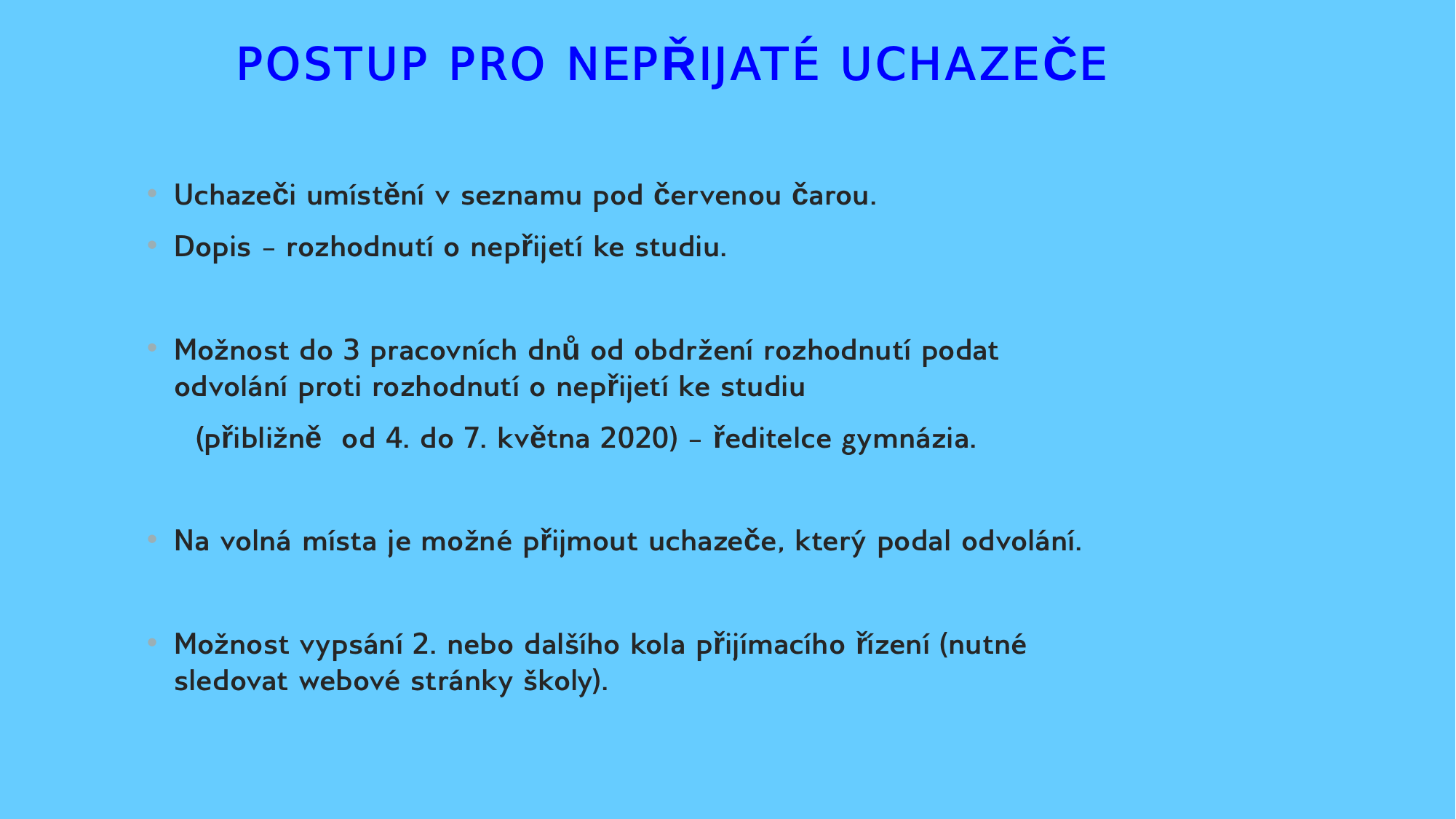

Postup pro nepřijaté uchazeče
Uchazeči umístění v seznamu pod červenou čarou.
Dopis – rozhodnutí o nepřijetí ke studiu.

Možnost do 3 pracovních dnů od obdržení rozhodnutí podat odvolání proti rozhodnutí o nepřijetí ke studiu
     (přibližně  od 4. do 7. května 2020) – ředitelce gymnázia.

Na volná místa je možné přijmout uchazeče, který podal odvolání.

Možnost vypsání 2. nebo dalšího kola přijímacího řízení (nutné sledovat webové stránky školy).